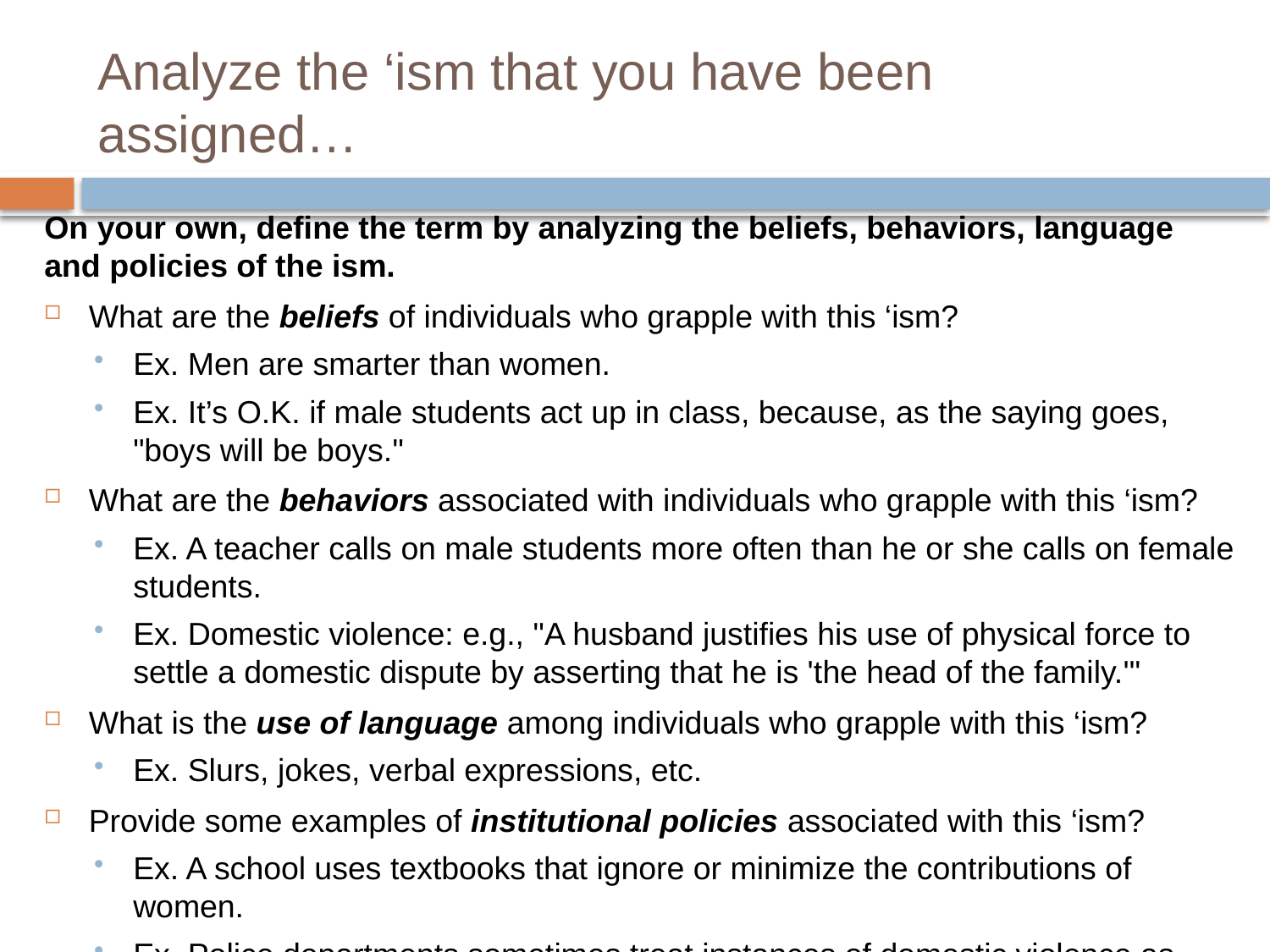

# Analyze the ‘ism that you have been assigned…
On your own, define the term by analyzing the beliefs, behaviors, language and policies of the ism.
What are the beliefs of individuals who grapple with this ‘ism?
Ex. Men are smarter than women.
Ex. It’s O.K. if male students act up in class, because, as the saying goes, "boys will be boys."
What are the behaviors associated with individuals who grapple with this ‘ism?
Ex. A teacher calls on male students more often than he or she calls on female students.
Ex. Domestic violence: e.g., "A husband justifies his use of physical force to settle a domestic dispute by asserting that he is 'the head of the family.'"
What is the use of language among individuals who grapple with this ‘ism?
Ex. Slurs, jokes, verbal expressions, etc.
Provide some examples of institutional policies associated with this ‘ism?
Ex. A school uses textbooks that ignore or minimize the contributions of women.
Ex. Police departments sometimes treat instances of domestic violence as "family disputes" and not as crimes.